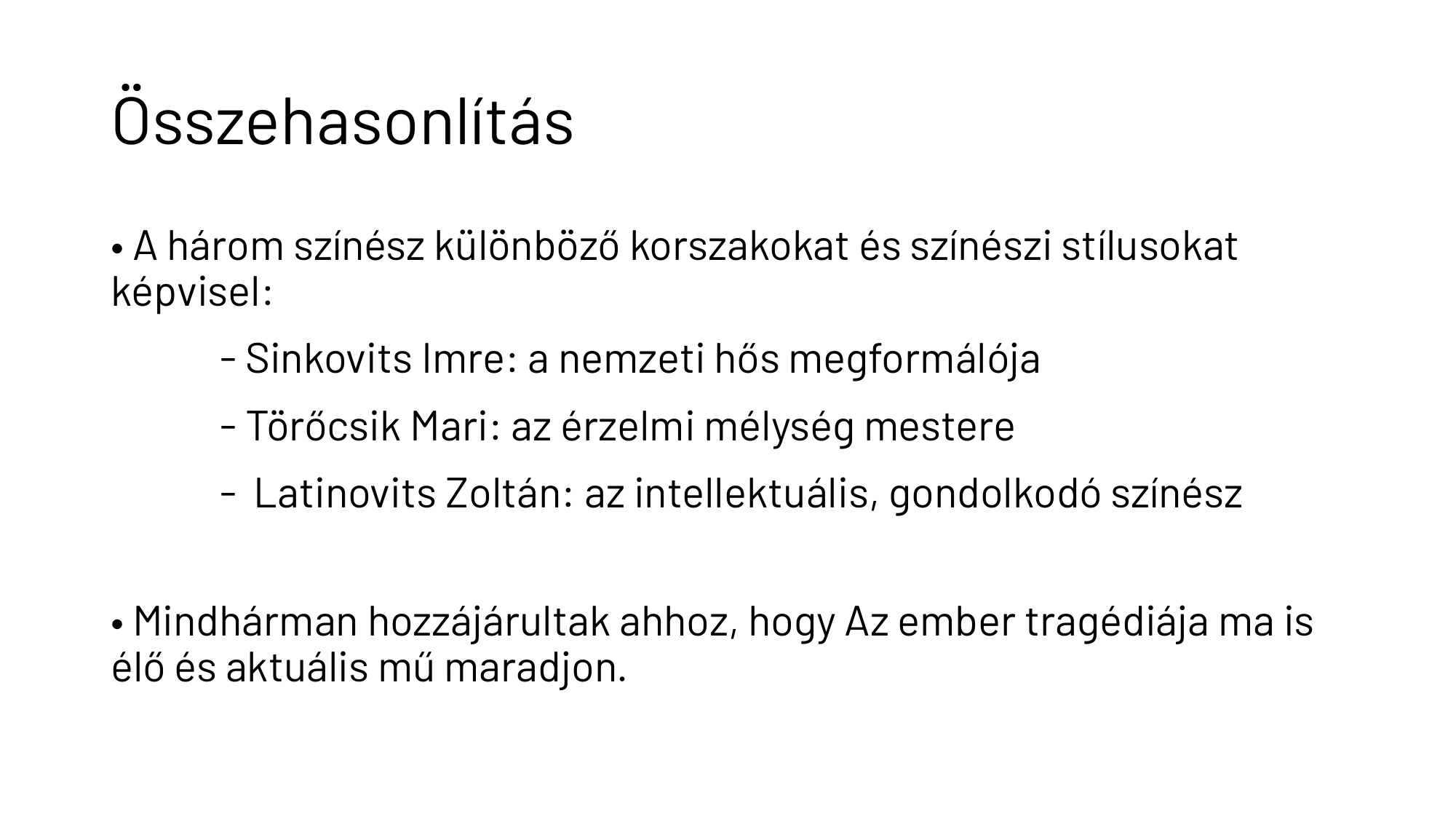

# Összehasonlítás
• A három színész különböző korszakokat és színészi stílusokat képvisel:
	- Sinkovits Imre: a nemzeti hős megformálója
	- Törőcsik Mari: az érzelmi mélység mestere
	-  Latinovits Zoltán: az intellektuális, gondolkodó színész

• Mindhárman hozzájárultak ahhoz, hogy Az ember tragédiája ma is élő és aktuális mű maradjon.